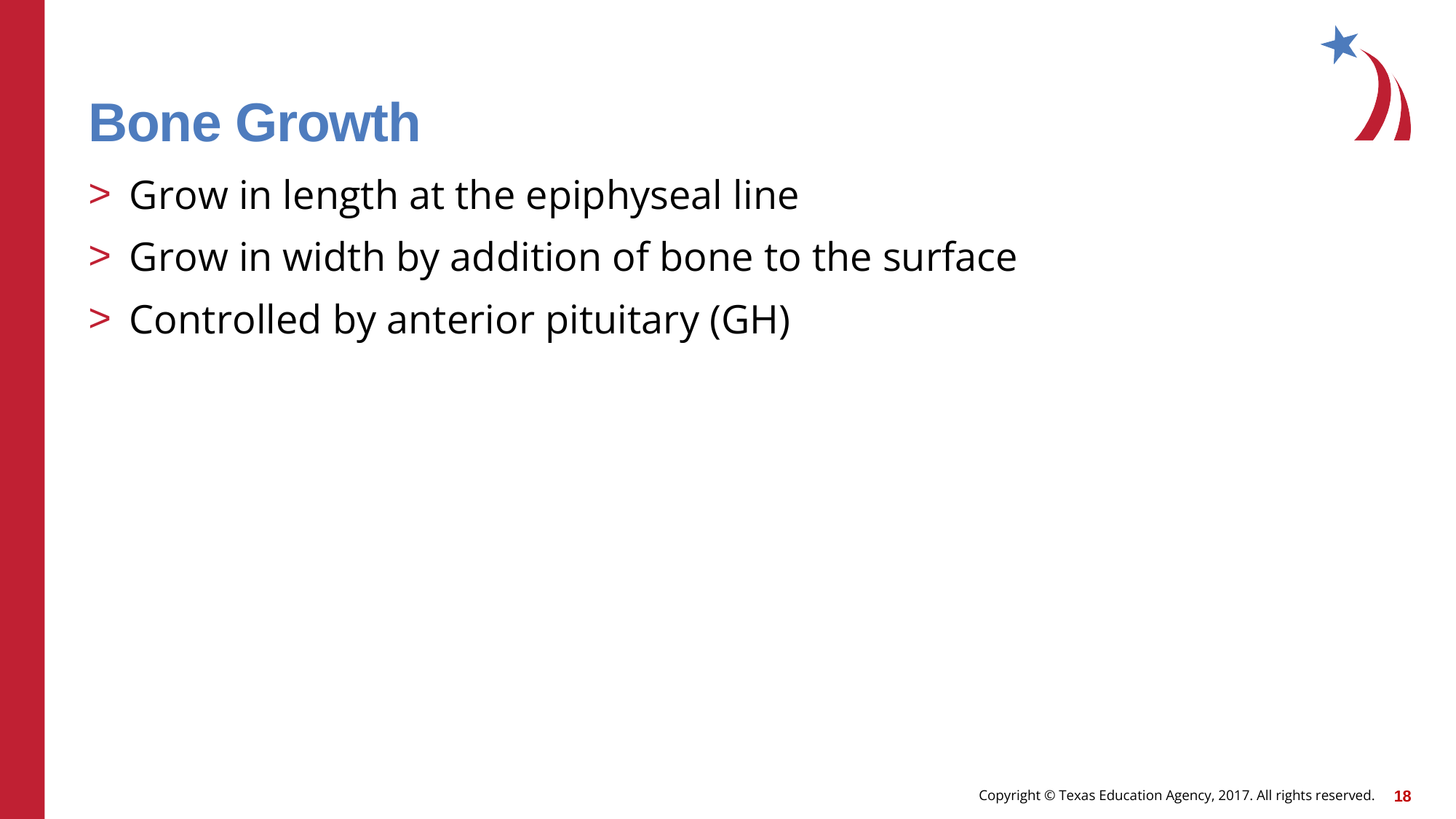

# Bone Growth
Grow in length at the epiphyseal line
Grow in width by addition of bone to the surface
Controlled by anterior pituitary (GH)